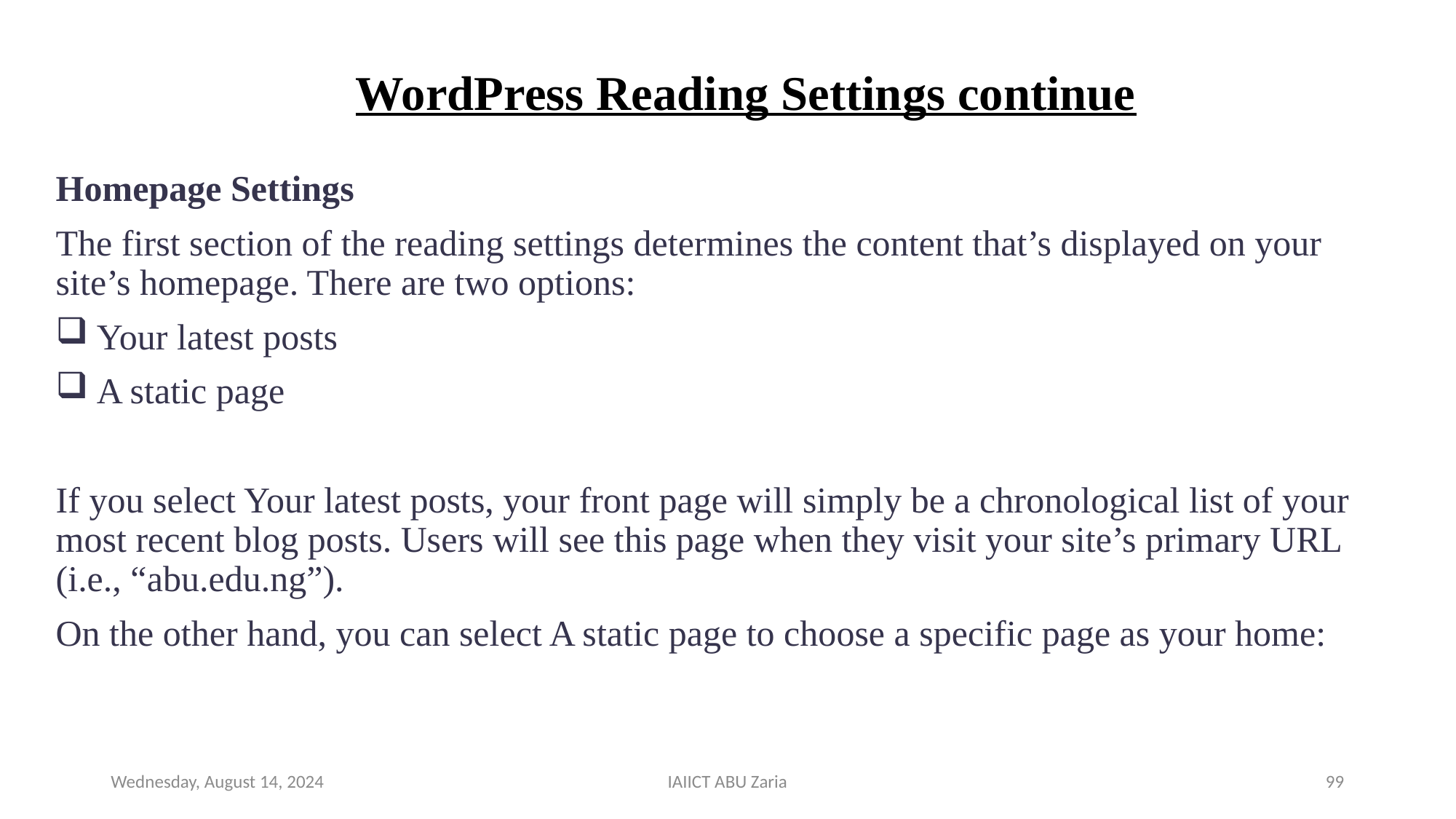

# WordPress Reading Settings continue
Homepage Settings
The first section of the reading settings determines the content that’s displayed on your site’s homepage. There are two options:
Your latest posts
A static page

If you select Your latest posts, your front page will simply be a chronological list of your most recent blog posts. Users will see this page when they visit your site’s primary URL (i.e., “abu.edu.ng”).
On the other hand, you can select A static page to choose a specific page as your home:

Wednesday, August 14, 2024
IAIICT ABU Zaria
99